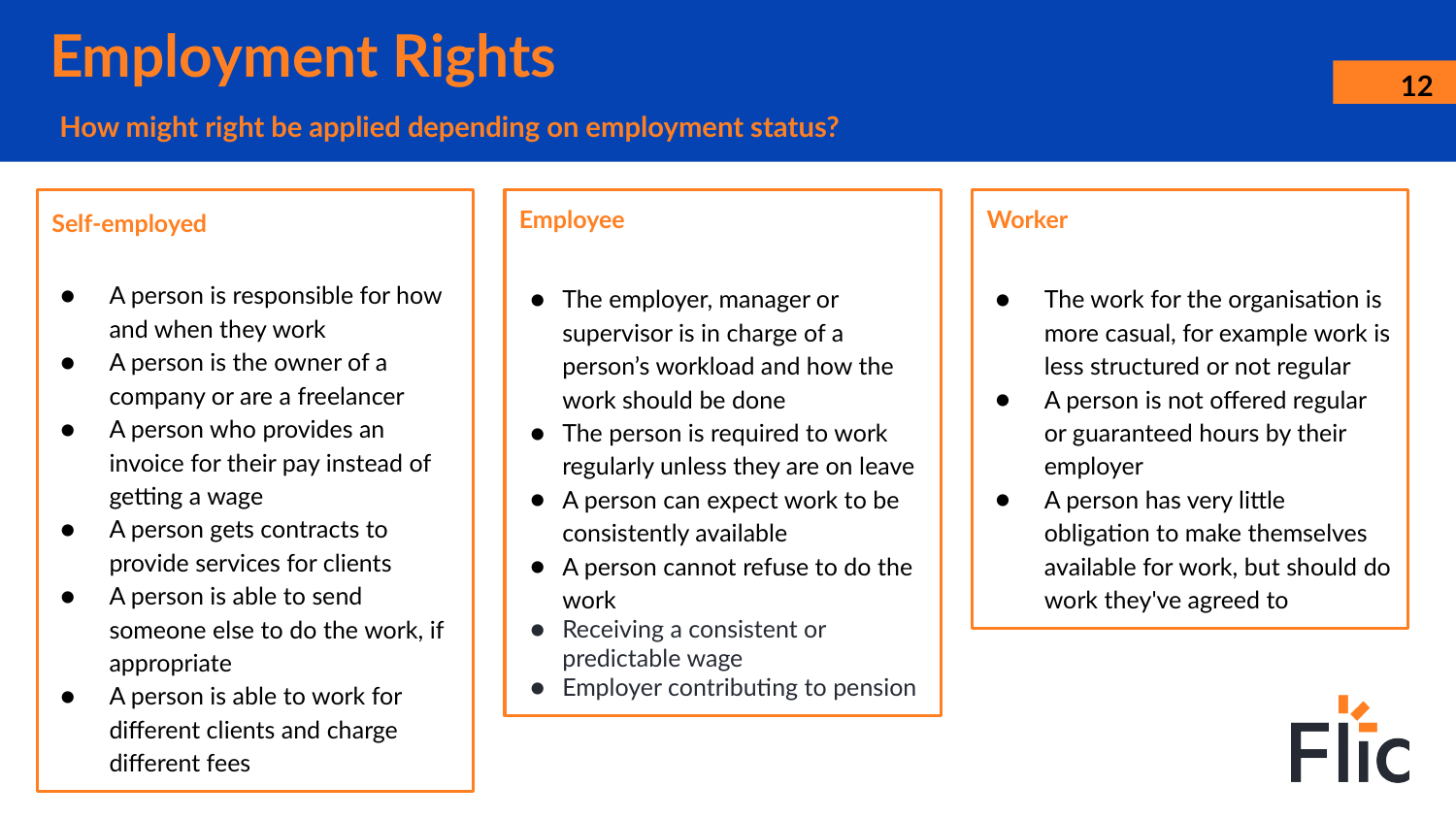

# Employment Rights

12
How might right be applied depending on employment status?
Self-employed
A person is responsible for how and when they work
A person is the owner of a company or are a freelancer
A person who provides an invoice for their pay instead of getting a wage
A person gets contracts to provide services for clients
A person is able to send someone else to do the work, if appropriate
A person is able to work for different clients and charge different fees
Employee
The employer, manager or supervisor is in charge of a person’s workload and how the work should be done
The person is required to work regularly unless they are on leave
A person can expect work to be consistently available
A person cannot refuse to do the work
Receiving a consistent or predictable wage
Employer contributing to pension
Worker
The work for the organisation is more casual, for example work is less structured or not regular
A person is not offered regular or guaranteed hours by their employer
A person has very little obligation to make themselves available for work, but should do work they've agreed to